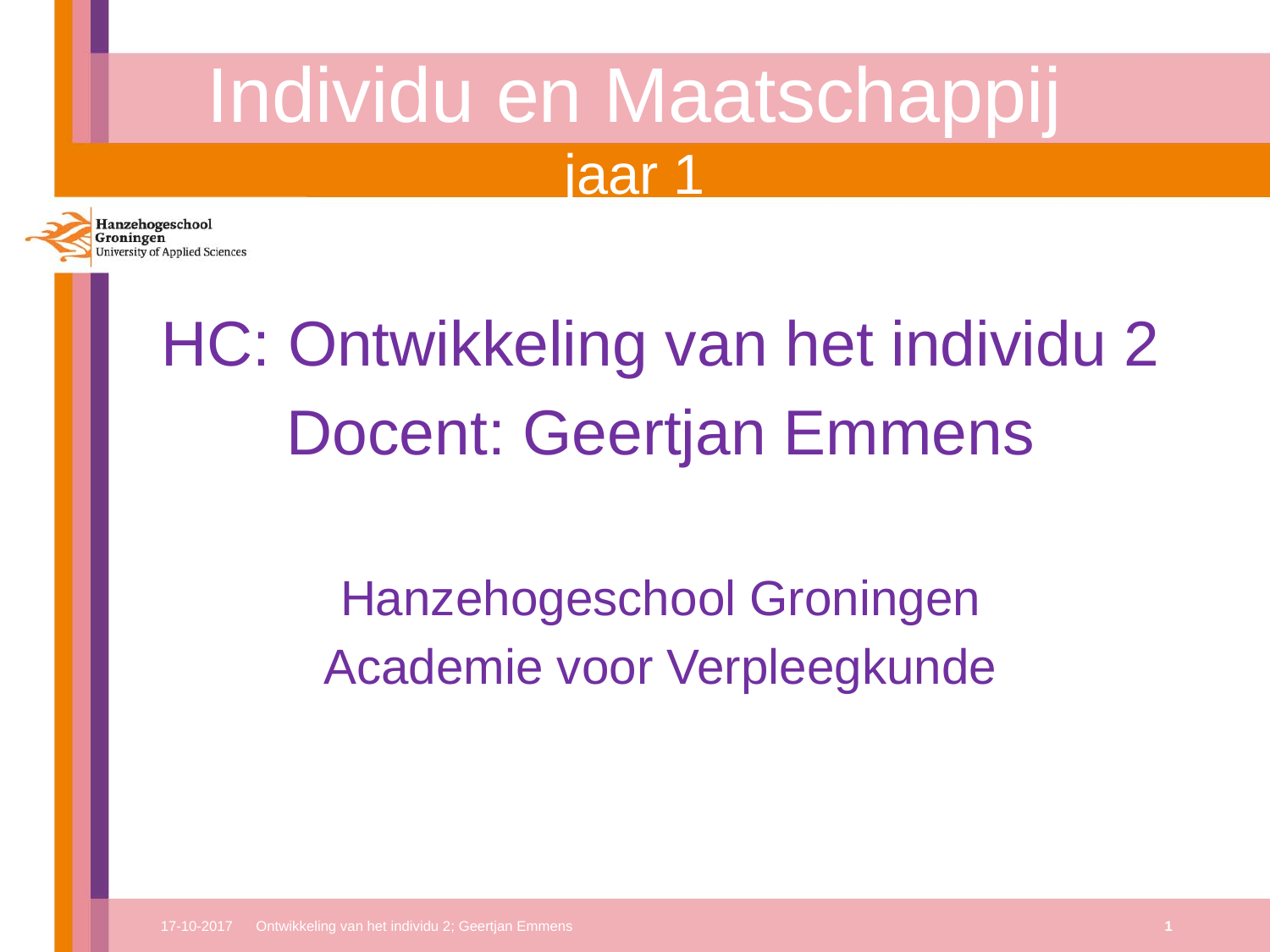

# Individu en Maatschappij jaar 1
HC: Ontwikkeling van het individu 2
Docent: Geertjan Emmens

Hanzehogeschool Groningen
Academie voor Verpleegkunde
17-10-2017
Ontwikkeling van het individu 2; Geertjan Emmens
1